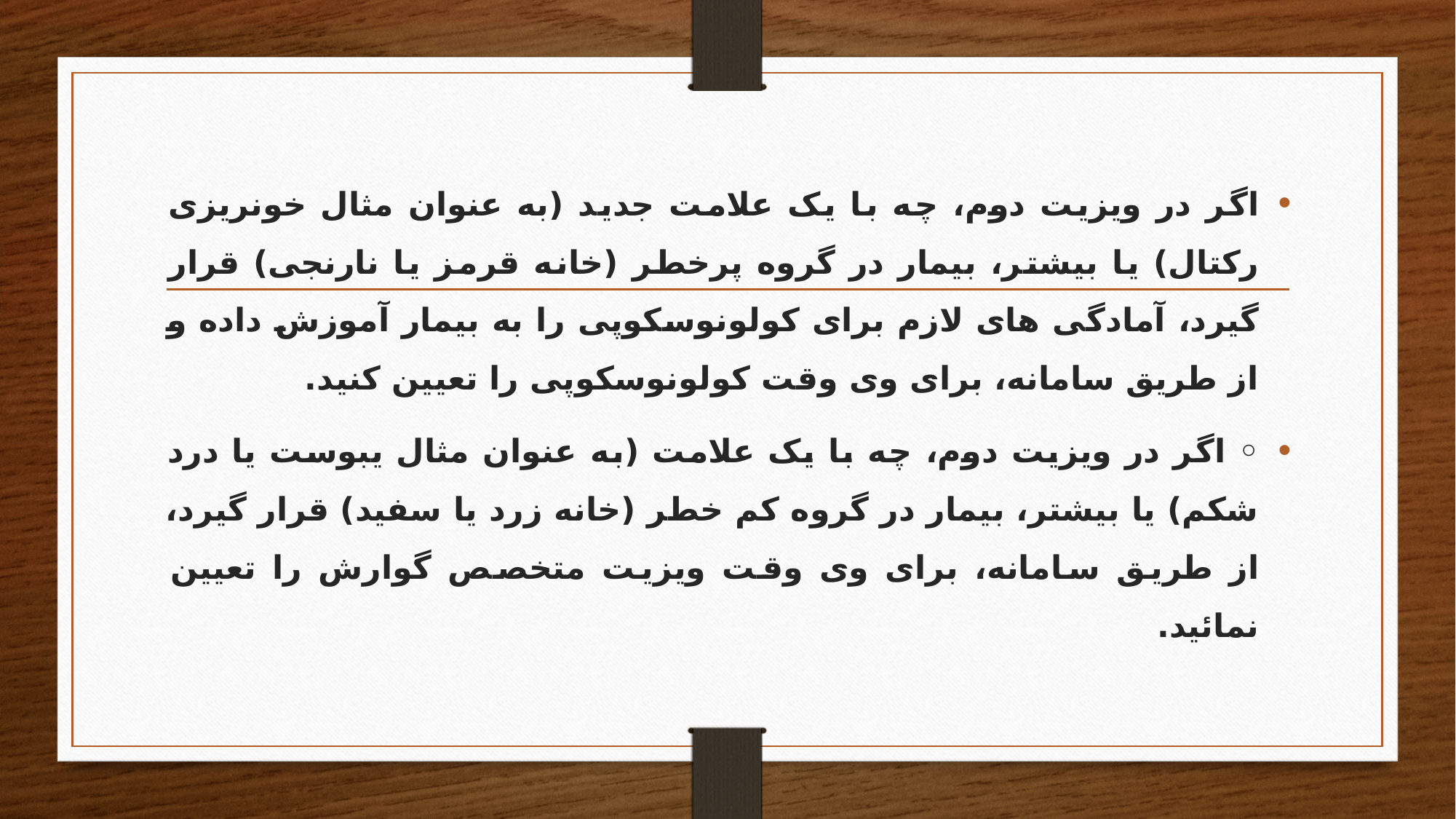

اگر در ویزیت دوم، چه با یک علامت جدید (به عنوان مثال خونریزی رکتال) یا بیشتر، بیمار در گروه پرخطر (خانه قرمز یا نارنجی) قرار گیرد، آمادگی های لازم برای کولونوسکوپی را به بیمار آموزش داده و از طریق سامانه، برای وی وقت کولونوسکوپی را تعیین کنید.
◦ اگر در ویزیت دوم، چه با یک علامت (به عنوان مثال یبوست یا درد شکم) یا بیشتر، بیمار در گروه کم خطر (خانه زرد یا سفید) قرار گیرد، از طریق سامانه، برای وی وقت ویزیت متخصص گوارش را تعیین نمائید.